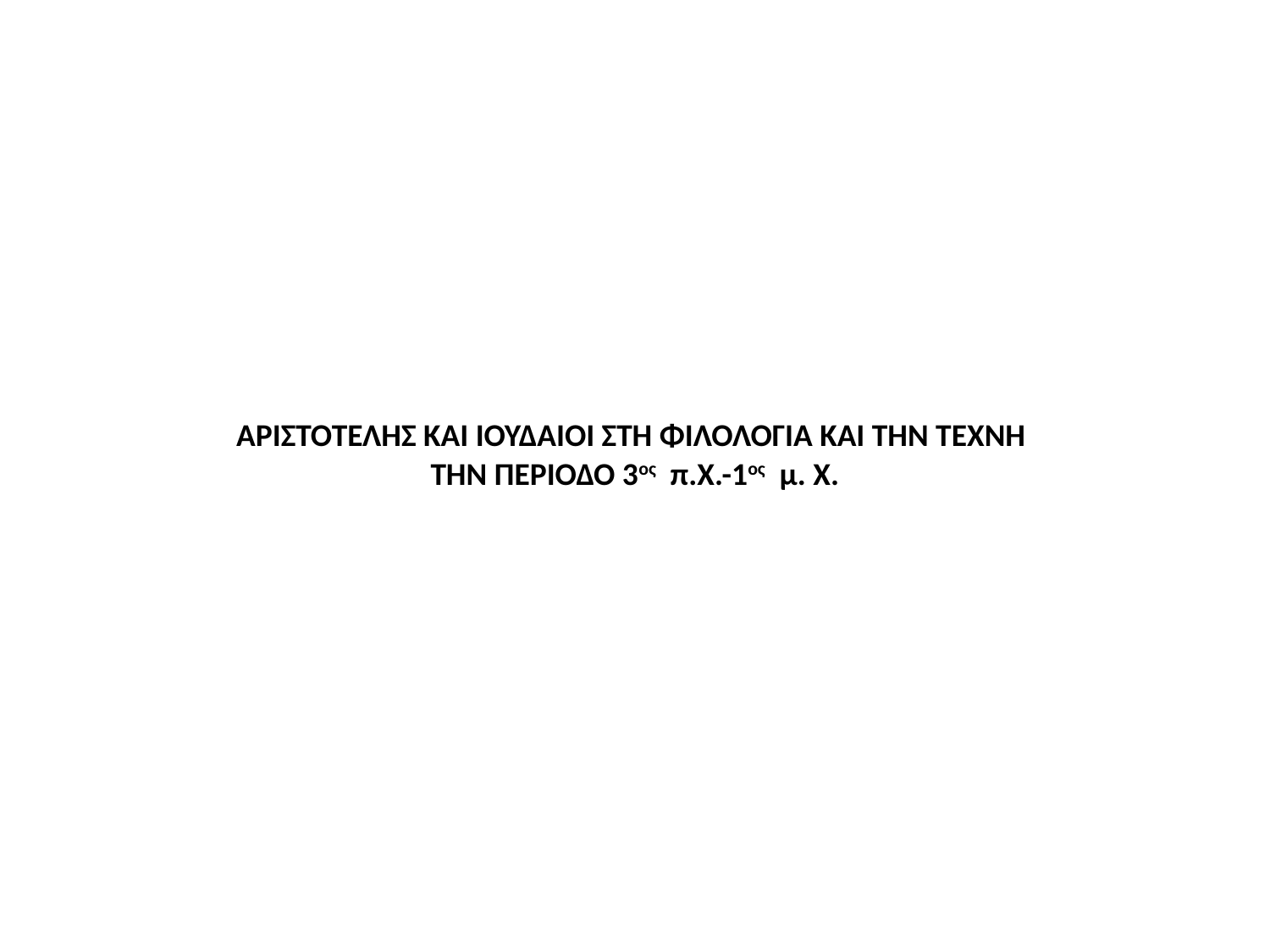

# ΑΡΙΣΤΟΤΕΛΗΣ ΚΑΙ ΙΟΥΔΑΙΟΙ ΣΤΗ ΦΙΛΟΛΟΓΙΑ ΚΑΙ ΤΗΝ ΤΕΧΝΗ ΤΗΝ ΠΕΡΙΟΔΟ 3ος  π.Χ.-1ος  μ. Χ.
ΣΩΤΗΡΙΟΣ ΔΕΣΠΟΤΗΣ